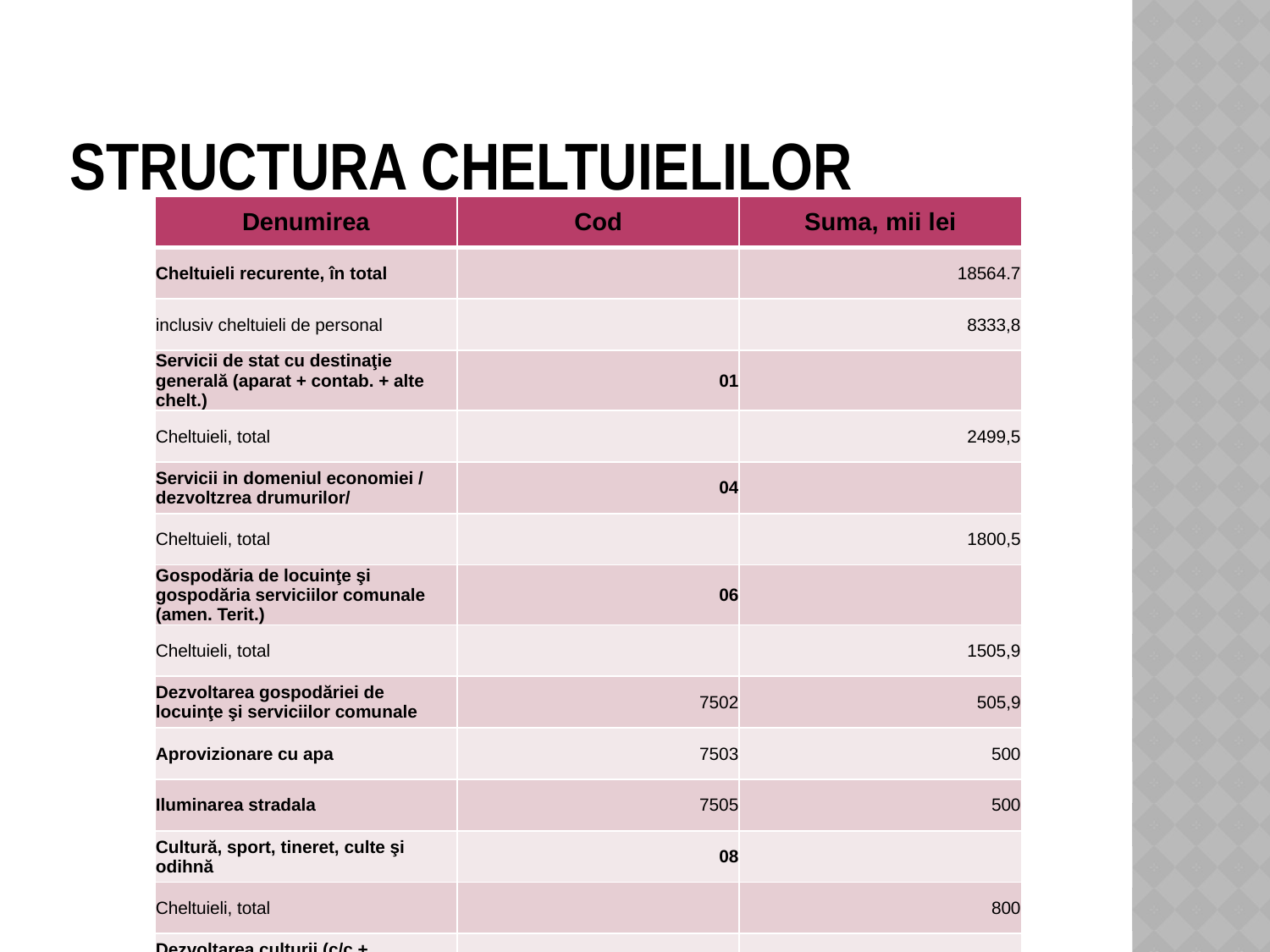

# Structura cheltuielilor
| Denumirea | Cod | Suma, mii lei |
| --- | --- | --- |
| Cheltuieli recurente, în total |  | 18564.7 |
| inclusiv cheltuieli de personal |  | 8333,8 |
| Servicii de stat cu destinaţie generală (aparat + contab. + alte chelt.) | 01 |  |
| Cheltuieli, total |  | 2499,5 |
| Servicii in domeniul economiei / dezvoltzrea drumurilor/ | 04 |  |
| Cheltuieli, total |  | 1800,5 |
| Gospodăria de locuinţe şi gospodăria serviciilor comunale (amen. Terit.) | 06 |  |
| Cheltuieli, total |  | 1505,9 |
| Dezvoltarea gospodăriei de locuinţe şi serviciilor comunale | 7502 | 505,9 |
| Aprovizionare cu apa | 7503 | 500 |
| Iluminarea stradala | 7505 | 500 |
| Cultură, sport, tineret, culte şi odihnă | 08 |  |
| Cheltuieli, total |  | 800 |
| Dezvoltarea culturii (c/c + biblioteca) | 8502 | 600 |
| Sport | 8602 | 200 |
| Învăţămînt | 09 |  |
| Resurse generale | 1 | 10047,9 |
| Resurse colectate de autorităţi/instituţii bugetare | 2 | 911 |
| Cheltuieli, total |  | 11008,9 |
| Educaţie timpurie (gradinitile) | 8802 | 9572,4 |
| Educatie extrascolara (sc. De arte) | 8814 | 1436,5 |
| Protectie sociala | 10 |  |
| Cheltuieli, total |  | 1000 |
| Protectie sociala a unor categorii de cetateni (centru Speranta) | 9004 | 1000 |
| Resurse generale | 1 | 950 |
| Resurse colectate de autorităţi/instituţii bugetare | 2 | 50 |